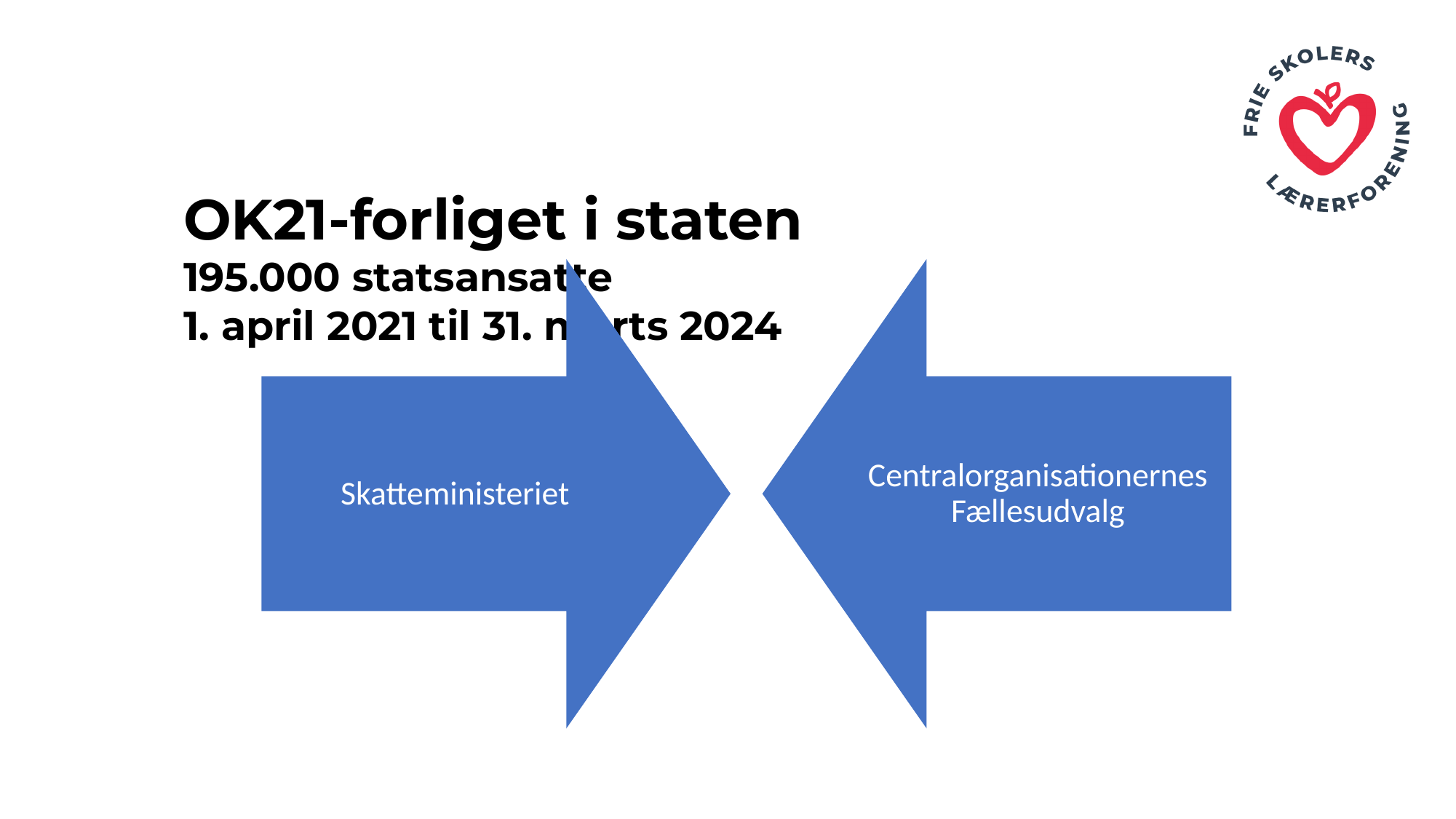

Skatteministeriet
Centralorganisationernes Fællesudvalg
OK21-forliget i staten
195.000 statsansatte
1. april 2021 til 31. marts 2024